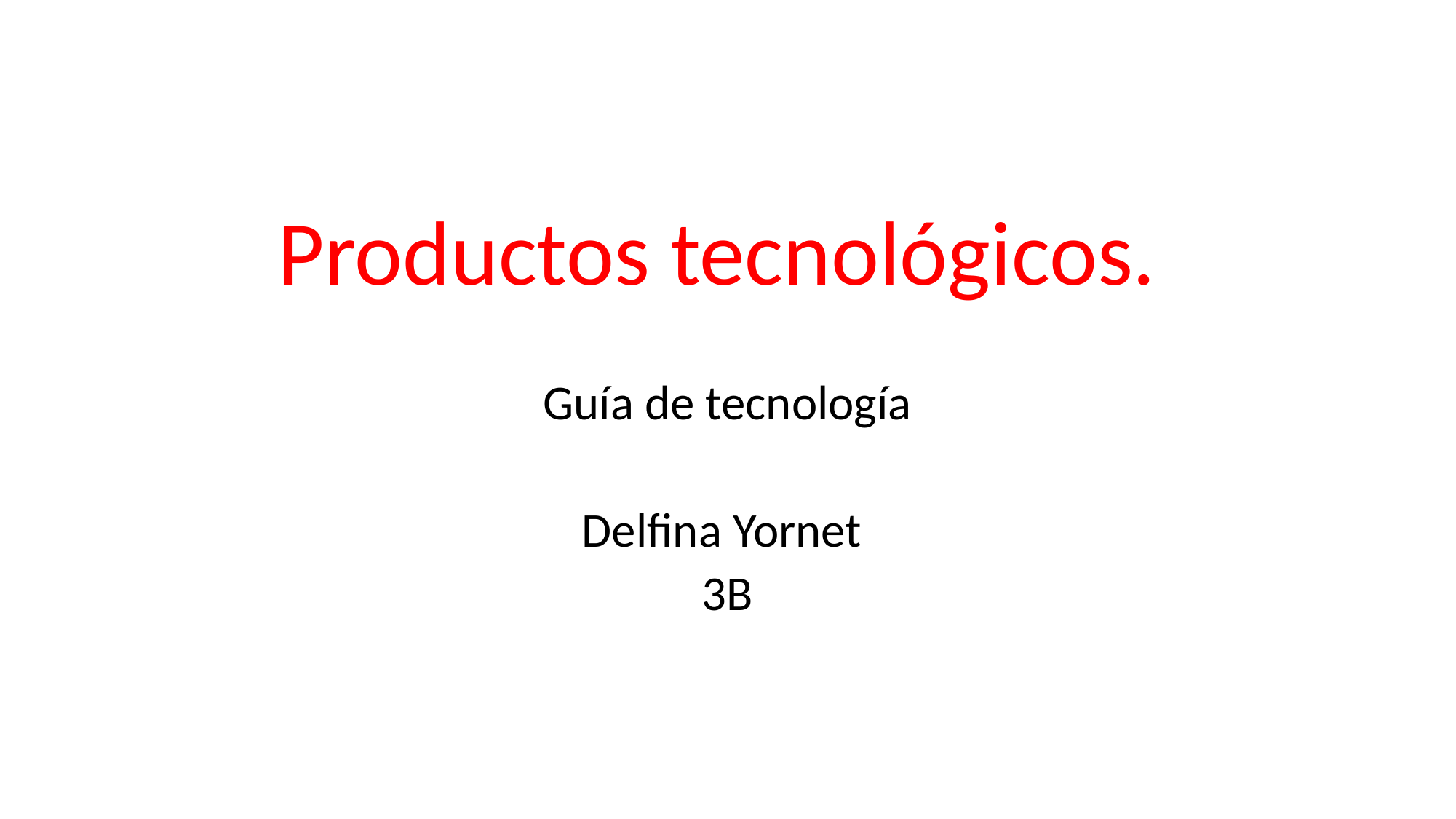

# Productos tecnológicos.
Guía de tecnología

Delfina Yornet
3B